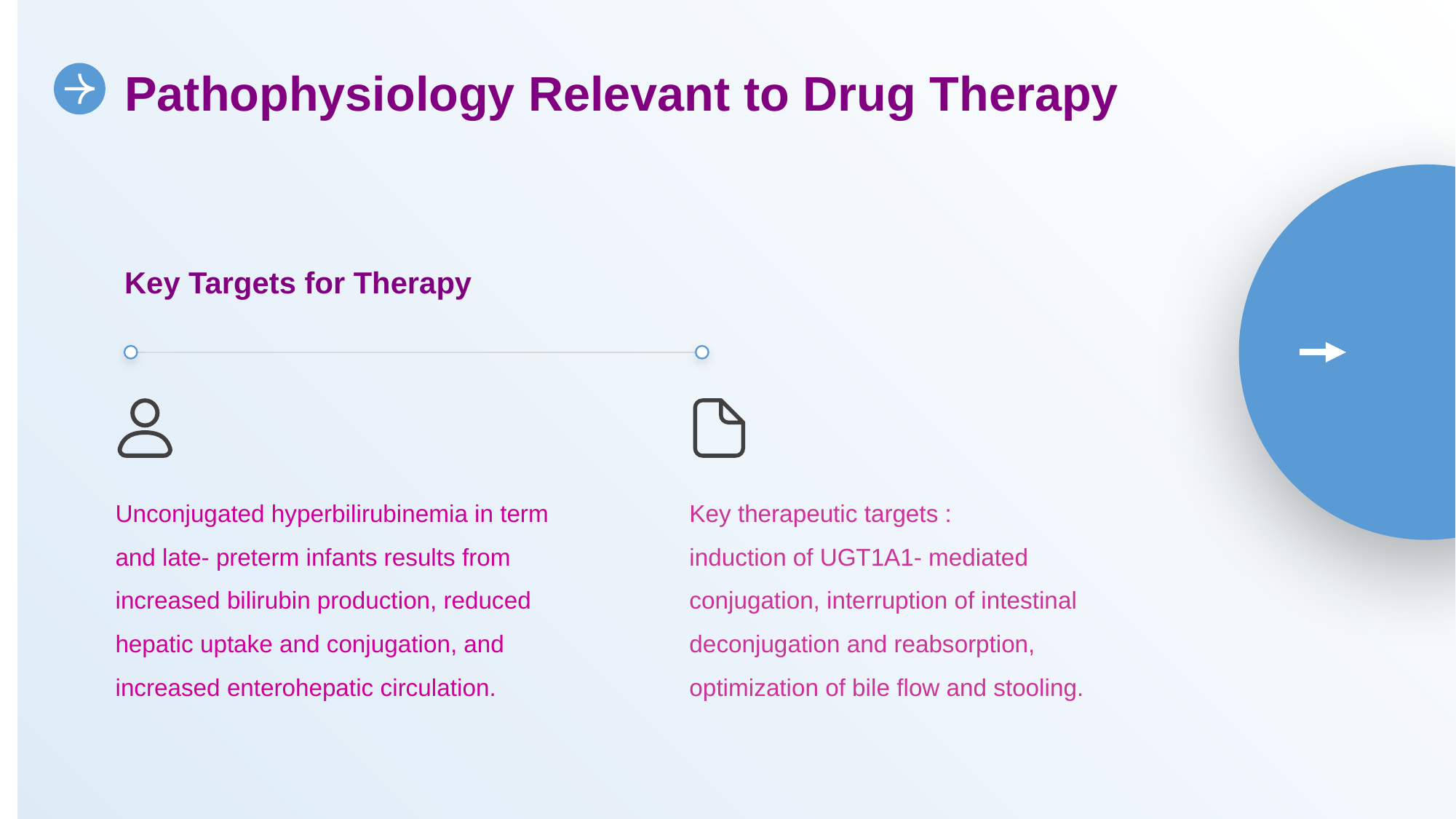

Pathophysiology Relevant to Drug Therapy

Key Targets for Therapy

Key therapeutic targets :
induction of UGT1A1- mediated conjugation, interruption of intestinal deconjugation and reabsorption, optimization of bile flow and stooling.
Unconjugated hyperbilirubinemia in term and late- preterm infants results from increased bilirubin production, reduced hepatic uptake and conjugation, and increased enterohepatic circulation.